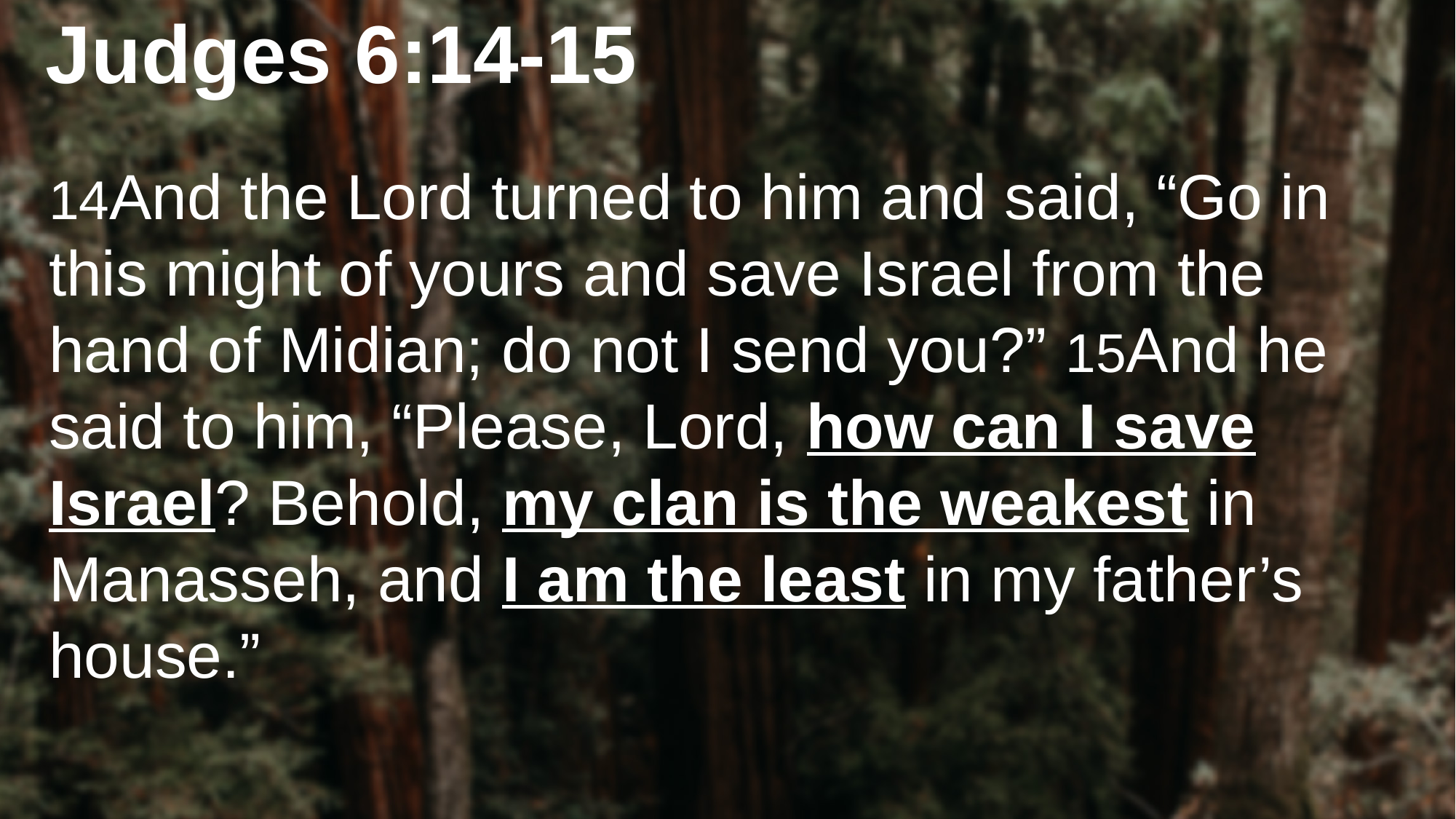

Judges 6:14-15
14And the Lord turned to him and said, “Go in this might of yours and save Israel from the hand of Midian; do not I send you?” 15And he said to him, “Please, Lord, how can I save Israel? Behold, my clan is the weakest in Manasseh, and I am the least in my father’s house.”